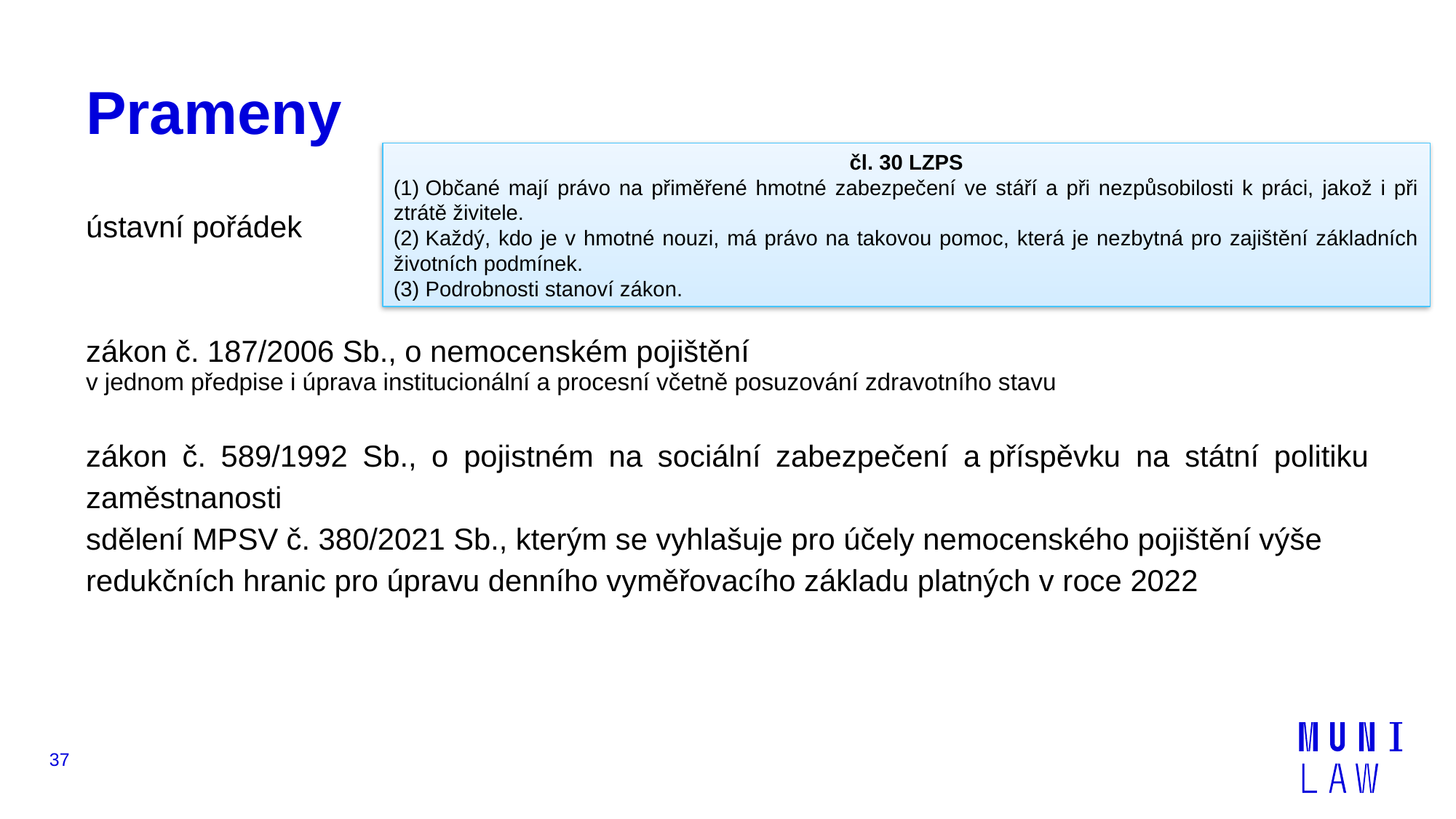

# Prameny
čl. 30 LZPS
(1) Občané mají právo na přiměřené hmotné zabezpečení ve stáří a při nezpůsobilosti k práci, jakož i při ztrátě živitele.
(2) Každý, kdo je v hmotné nouzi, má právo na takovou pomoc, která je nezbytná pro zajištění základních životních podmínek.
(3) Podrobnosti stanoví zákon.
ústavní pořádek

zákon č. 187/2006 Sb., o nemocenském pojištění
v jednom předpise i úprava institucionální a procesní včetně posuzování zdravotního stavu
zákon č. 589/1992 Sb., o pojistném na sociální zabezpečení a příspěvku na státní politiku zaměstnanosti
sdělení MPSV č. 380/2021 Sb., kterým se vyhlašuje pro účely nemocenského pojištění výše redukčních hranic pro úpravu denního vyměřovacího základu platných v roce 2022
37